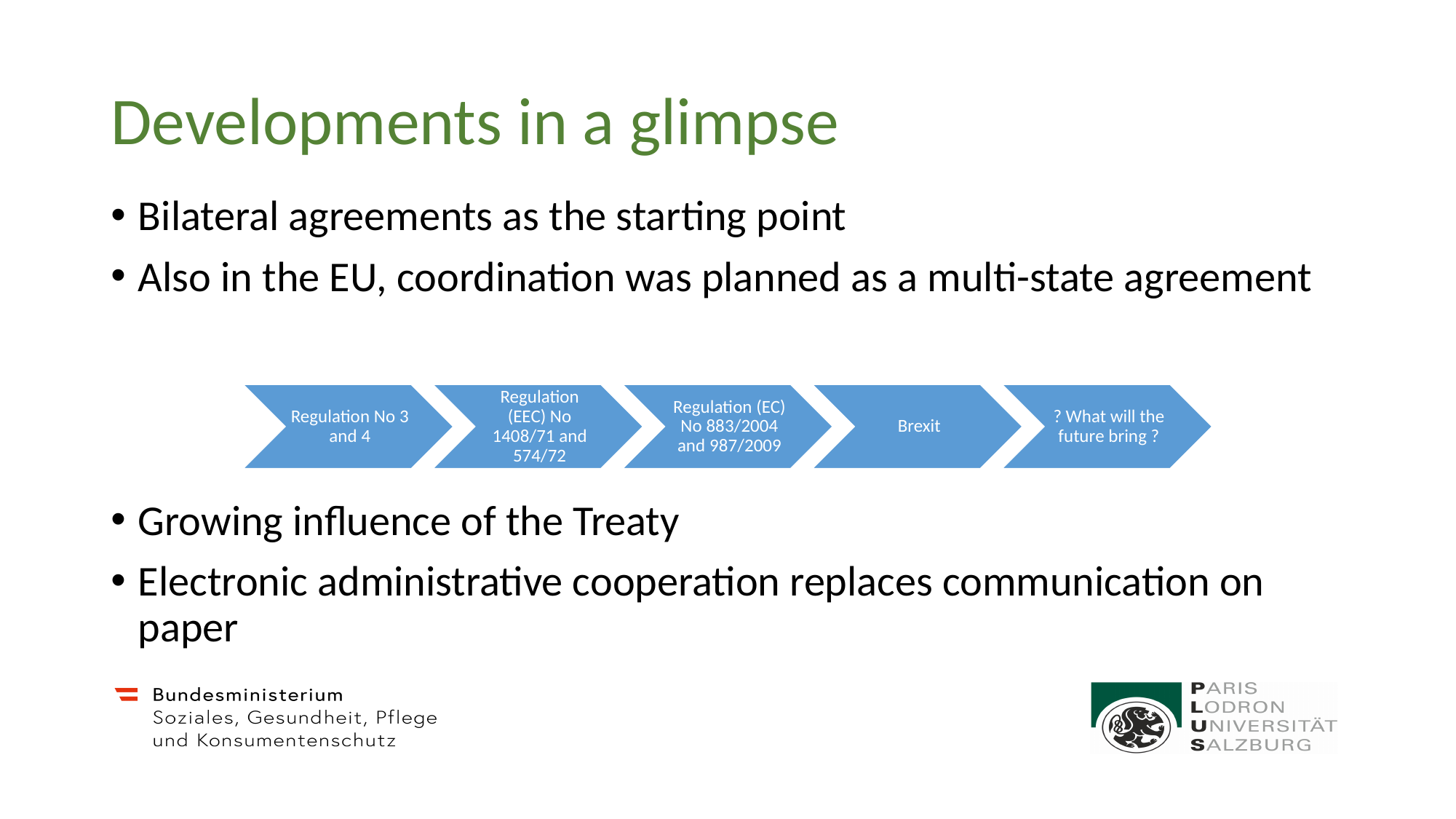

# Developments in a glimpse
Bilateral agreements as the starting point
Also in the EU, coordination was planned as a multi-state agreement

Growing influence of the Treaty
Electronic administrative cooperation replaces communication on paper

Regulation No 3 and 4
Regulation (EEC) No 1408/71 and 574/72
Regulation (EC) No 883/2004 and 987/2009
Brexit
? What will the future bring ?